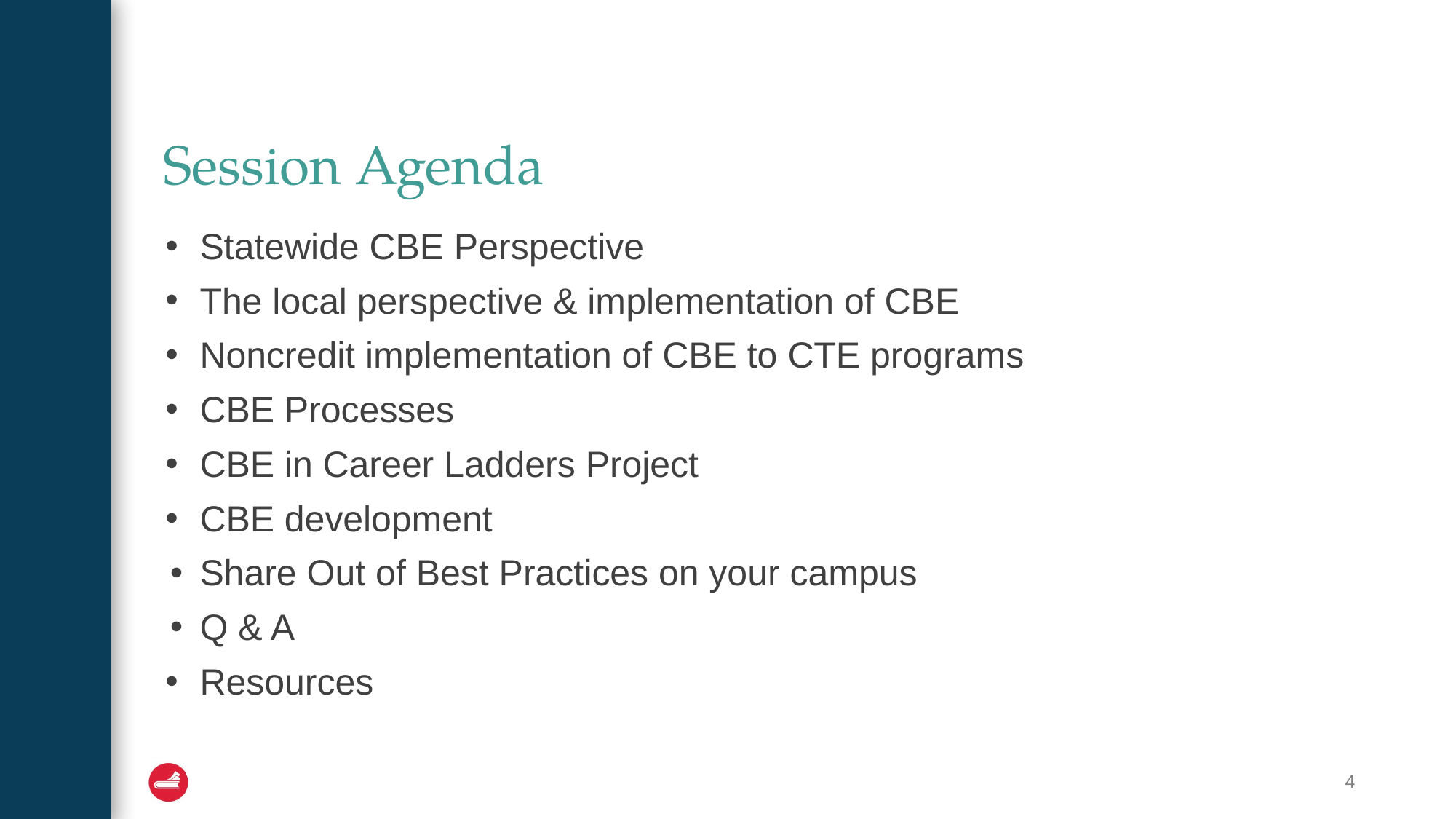

# Session Agenda
Statewide CBE Perspective
The local perspective & implementation of CBE
Noncredit implementation of CBE to CTE programs
CBE Processes
CBE in Career Ladders Project
CBE development
Share Out of Best Practices on your campus
Q & A
Resources
4